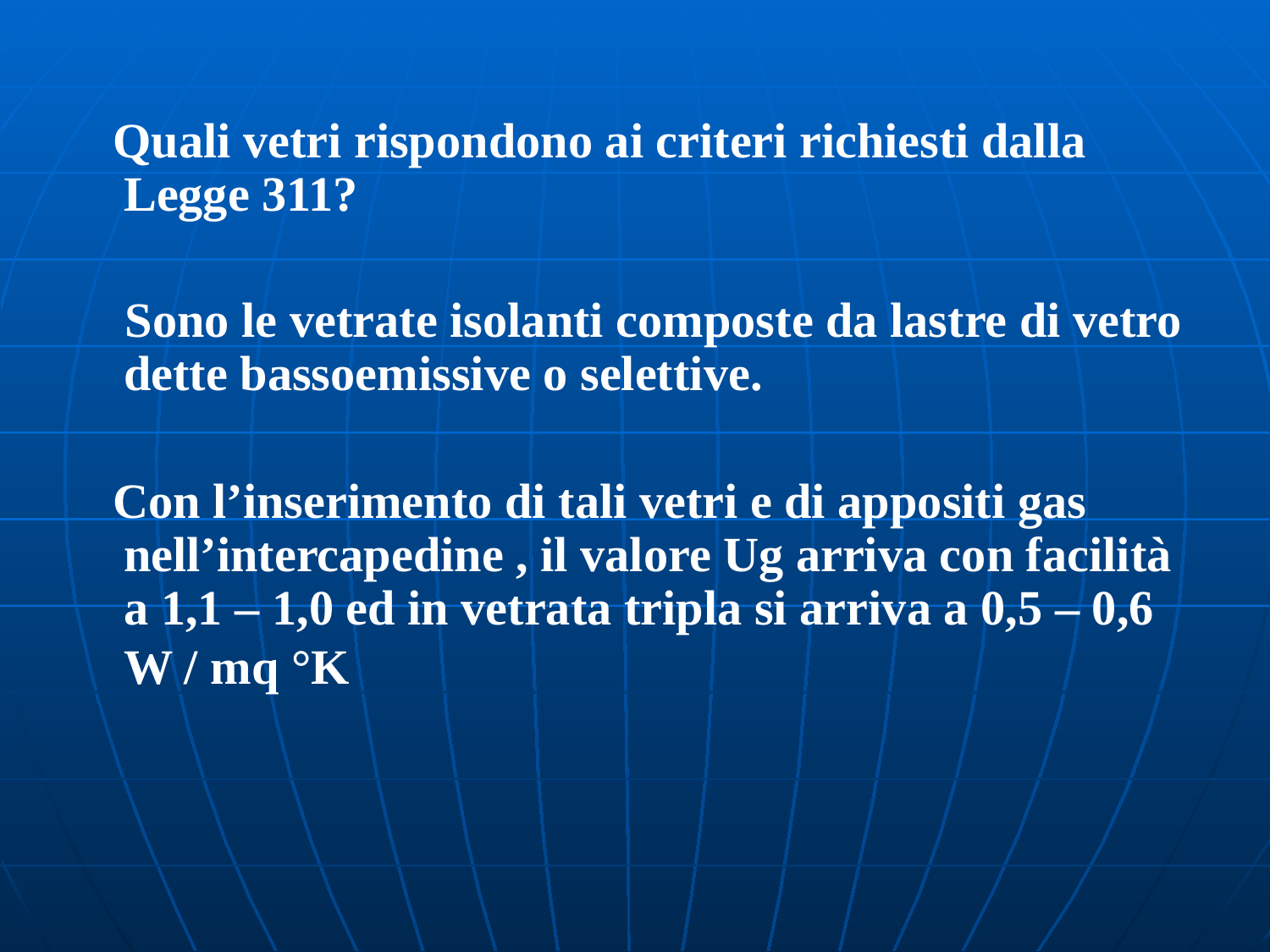

Quali vetri rispondono ai criteri richiesti dalla Legge 311?

    Sono le vetrate isolanti composte da lastre di vetro dette bassoemissive o selettive.

   Con l’inserimento di tali vetri e di appositi gas nell’intercapedine , il valore Ug arriva con facilità a 1,1 – 1,0 ed in vetrata tripla si arriva a 0,5 – 0,6 W / mq °K